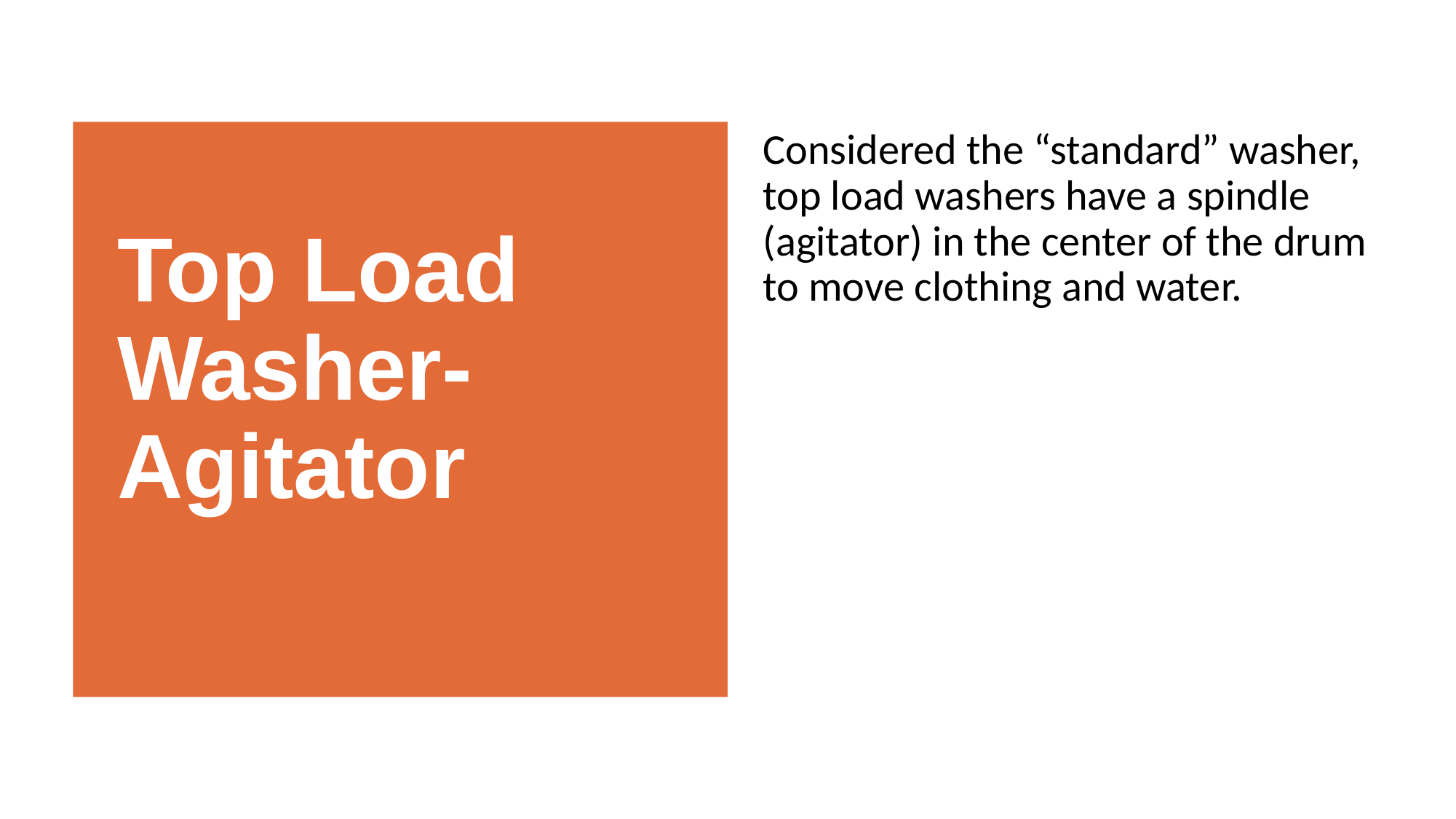

Considered the “standard” washer, top load washers have a spindle (agitator) in the center of the drum to move clothing and water.

Top Load Washer-Agitator